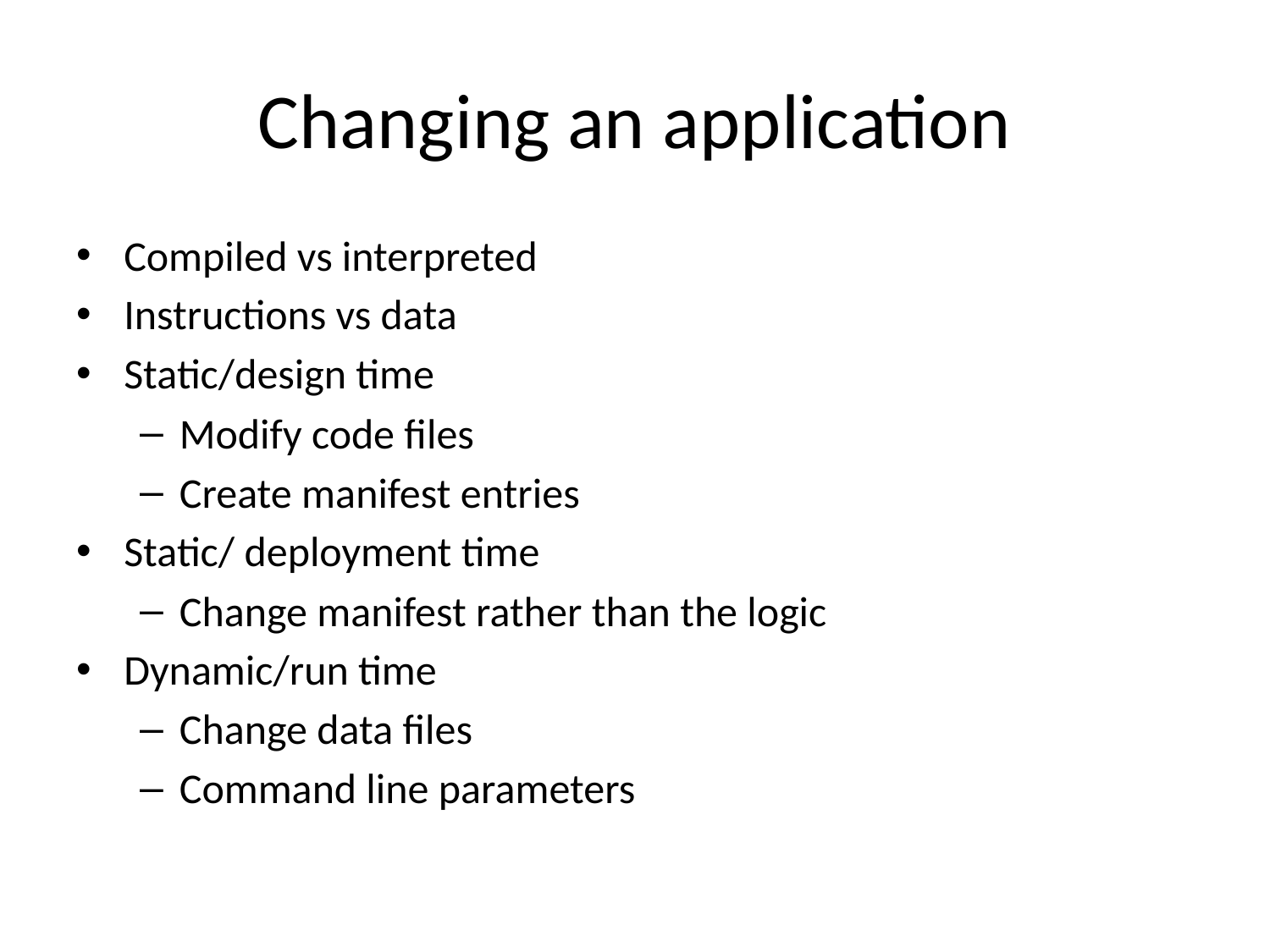

# Changing an application
Compiled vs interpreted
Instructions vs data
Static/design time
Modify code files
Create manifest entries
Static/ deployment time
Change manifest rather than the logic
Dynamic/run time
Change data files
Command line parameters